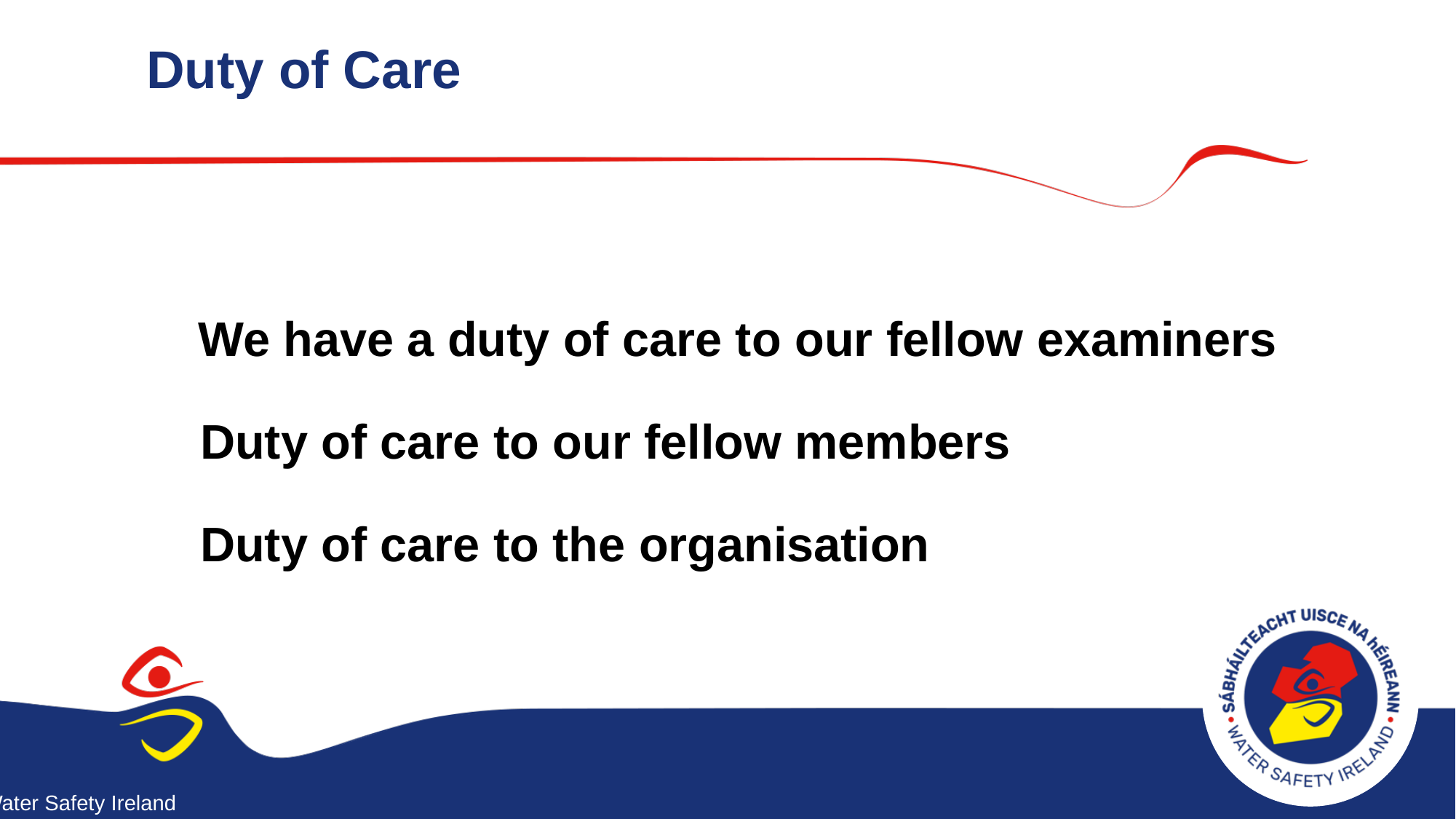

# Duty of Care
We have a duty of care to our fellow examiners
    Duty of care to our fellow members
    Duty of care to the organisation